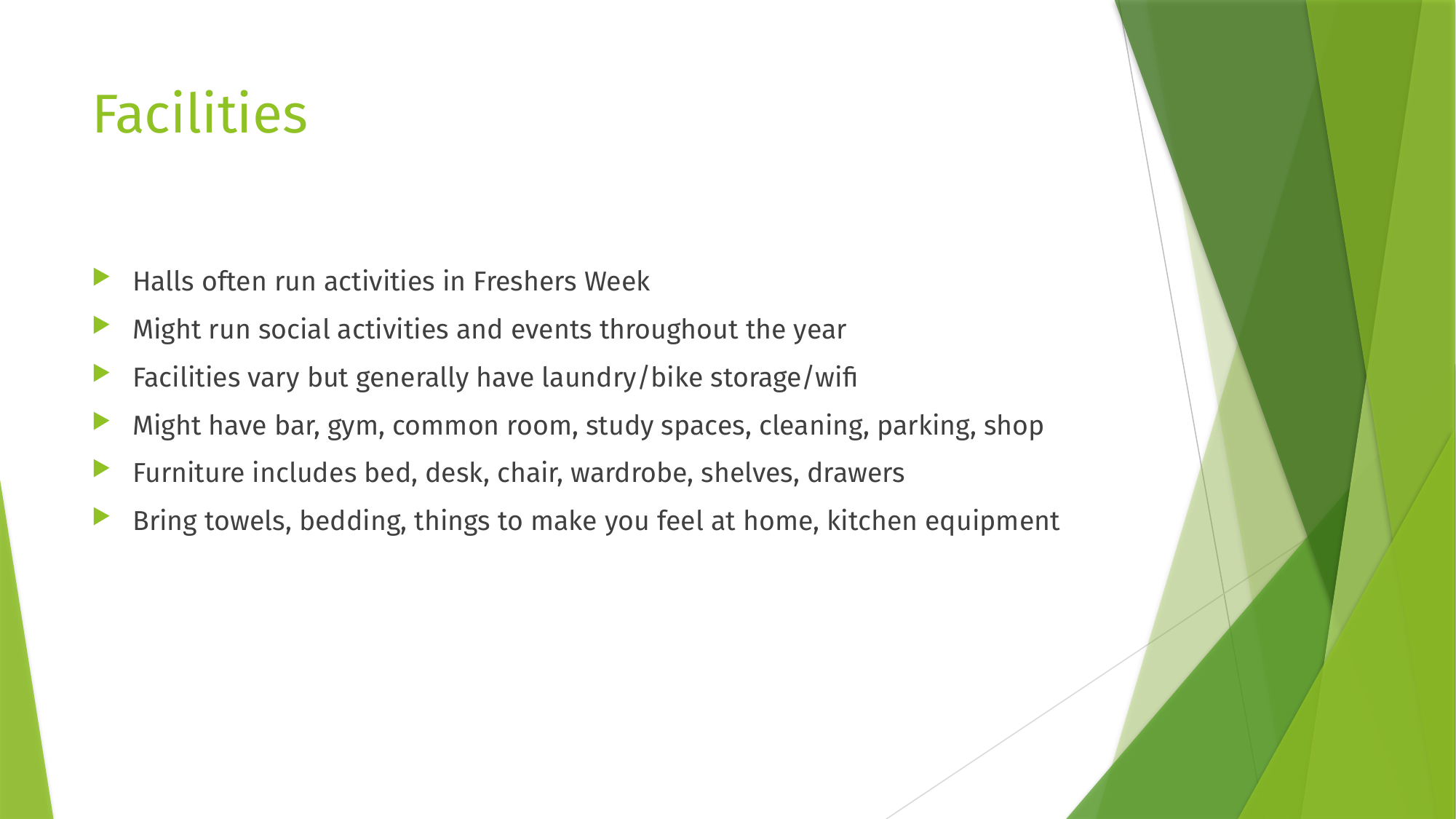

# Facilities
Halls often run activities in Freshers Week
Might run social activities and events throughout the year
Facilities vary but generally have laundry/bike storage/wifi
Might have bar, gym, common room, study spaces, cleaning, parking, shop
Furniture includes bed, desk, chair, wardrobe, shelves, drawers
Bring towels, bedding, things to make you feel at home, kitchen equipment